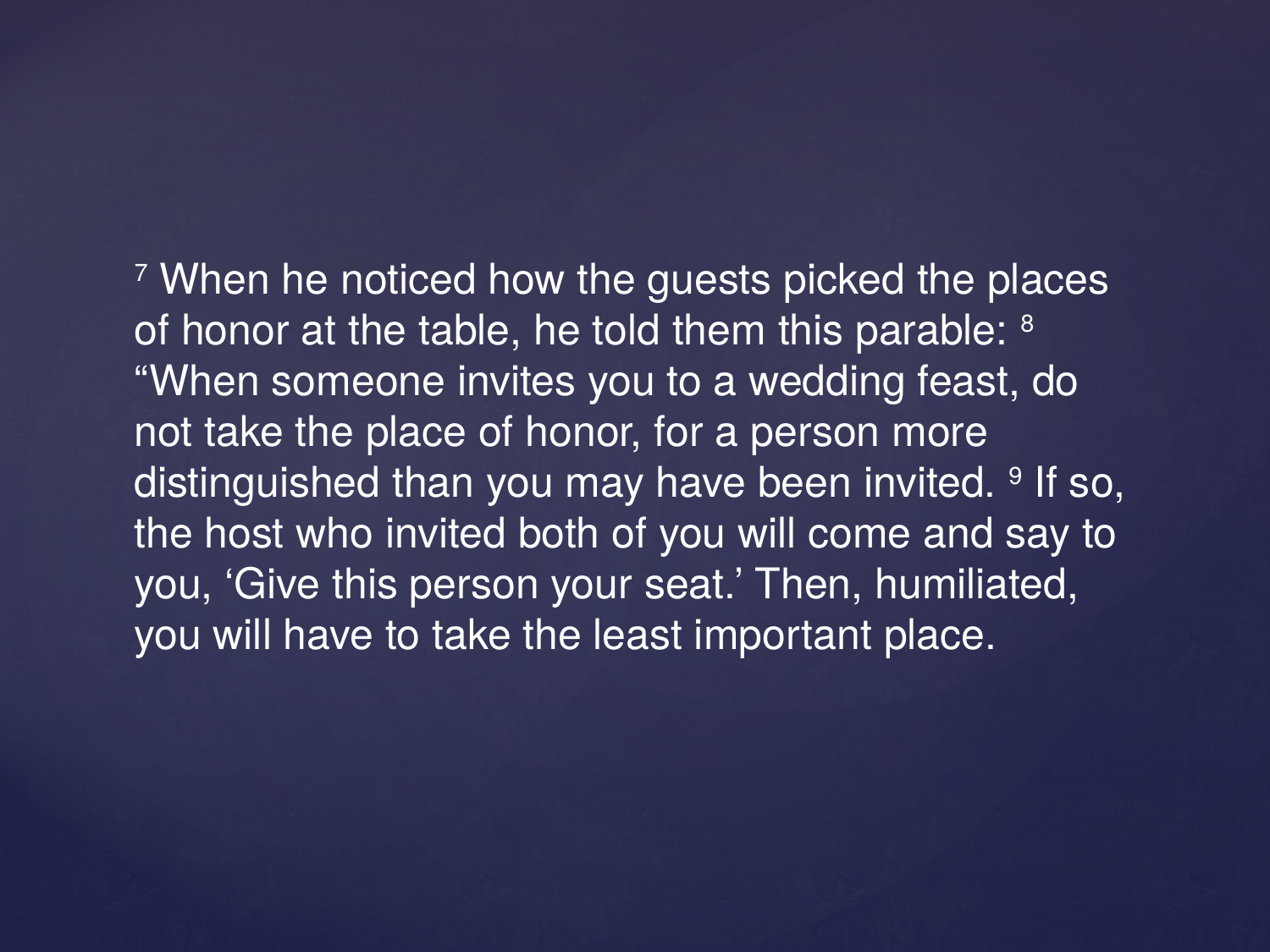

7 When he noticed how the guests picked the places of honor at the table, he told them this parable: 8 “When someone invites you to a wedding feast, do not take the place of honor, for a person more distinguished than you may have been invited. 9 If so, the host who invited both of you will come and say to you, ‘Give this person your seat.’ Then, humiliated, you will have to take the least important place.